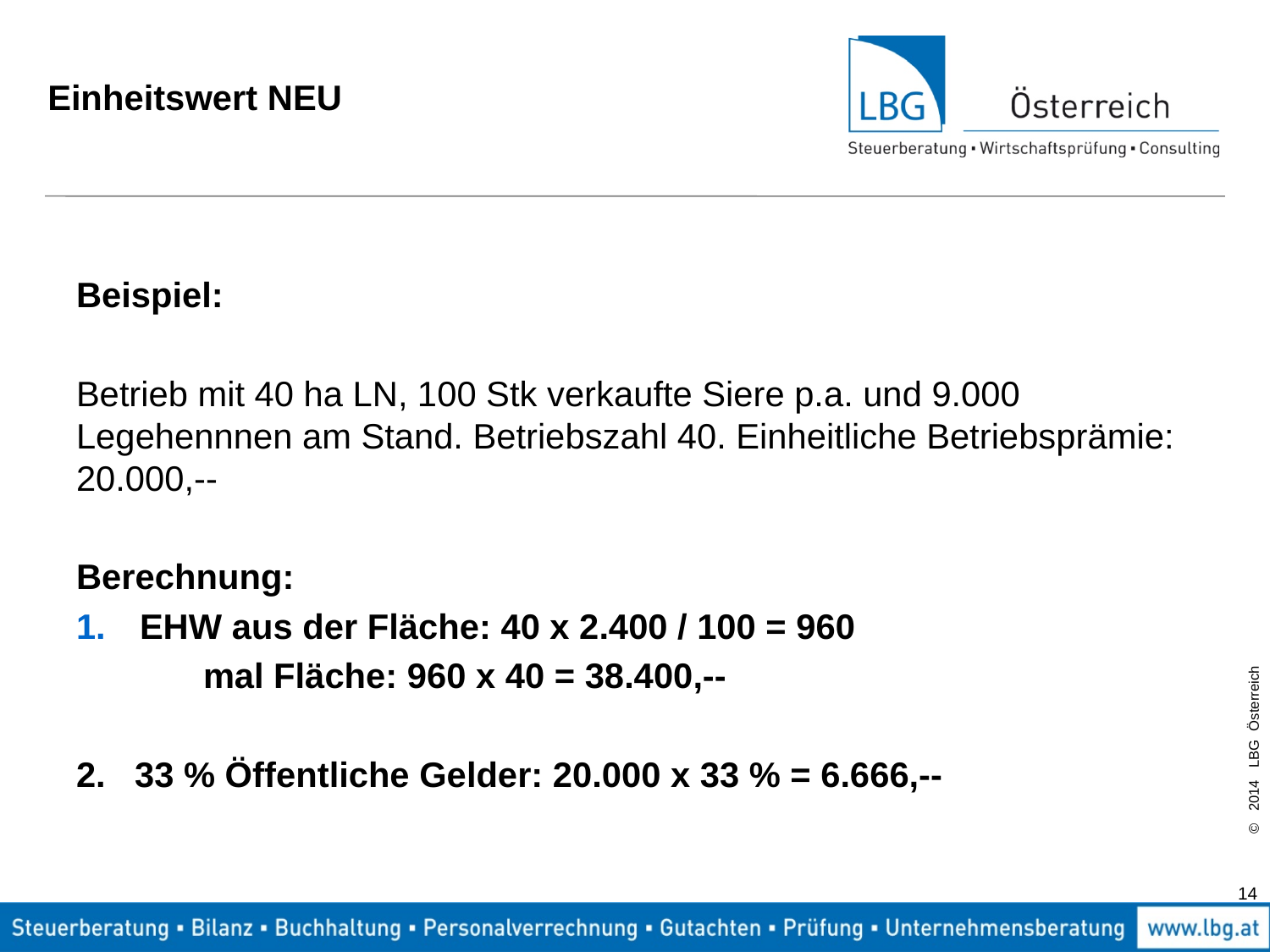

# Einheitswert NEU
Beispiel:

Betrieb mit 40 ha LN, 100 Stk verkaufte Siere p.a. und 9.000 Legehennnen am Stand. Betriebszahl 40. Einheitliche Betriebsprämie: 20.000,--

Berechnung:
EHW aus der Fläche: 40 x 2.400 / 100 = 960
	mal Fläche: 960 x 40 = 38.400,--

2.   33 % Öffentliche Gelder: 20.000 x 33 % = 6.666,--
14